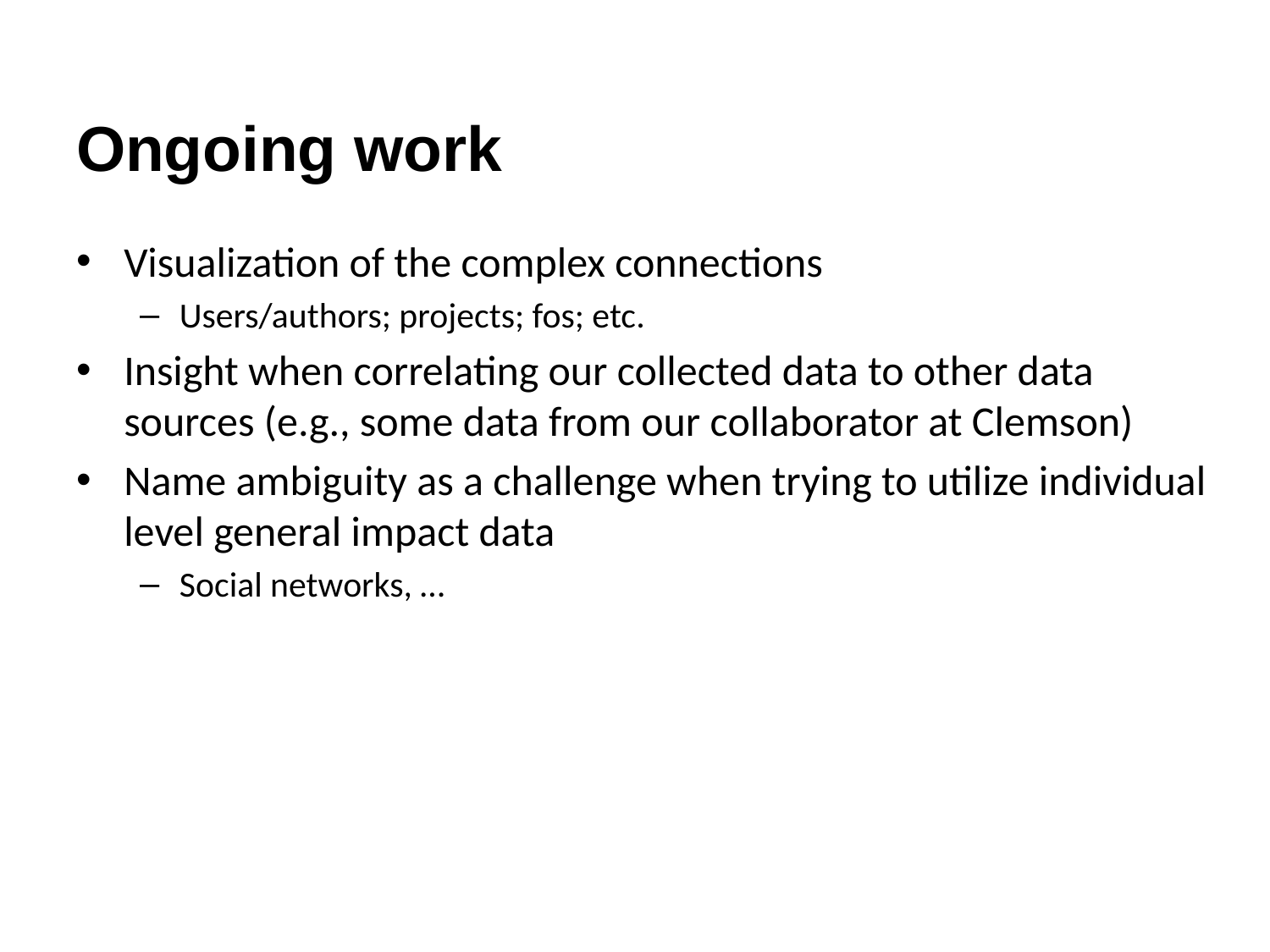

# Ongoing work
Visualization of the complex connections
Users/authors; projects; fos; etc.
Insight when correlating our collected data to other data sources (e.g., some data from our collaborator at Clemson)
Name ambiguity as a challenge when trying to utilize individual level general impact data
Social networks, …